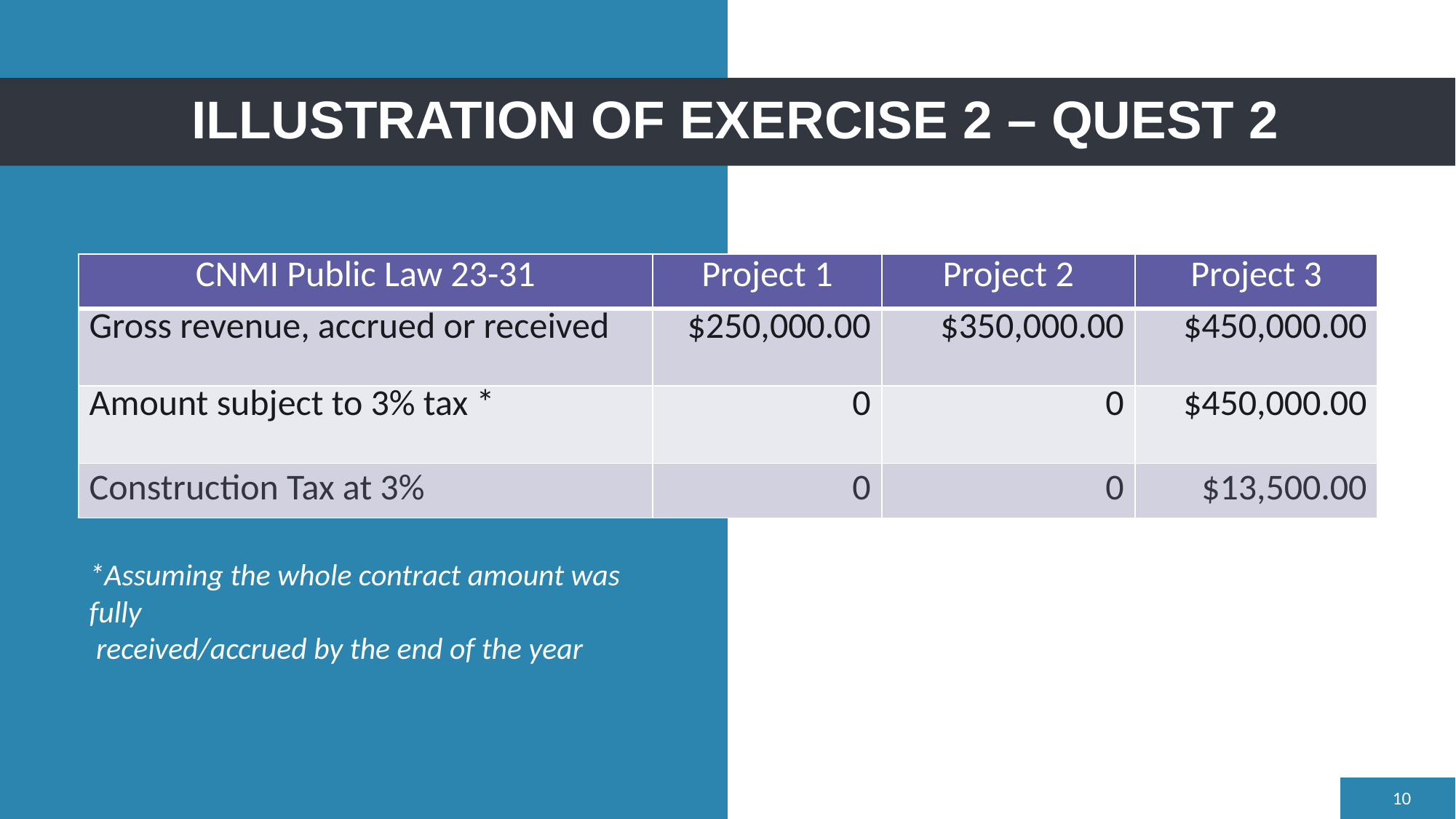

# Illustration of Exercise 2 – Quest 2

| CNMI Public Law 23-31 | Project 1 | Project 2 | Project 3 |
| --- | --- | --- | --- |
| Gross revenue, accrued or received | $250,000.00 | $350,000.00 | $450,000.00 |
| Amount subject to 3% tax \* | 0 | 0 | $450,000.00 |
| Construction Tax at 3% | 0 | 0 | $13,500.00 |
*Assuming the whole contract amount was fully
 received/accrued by the end of the year
10